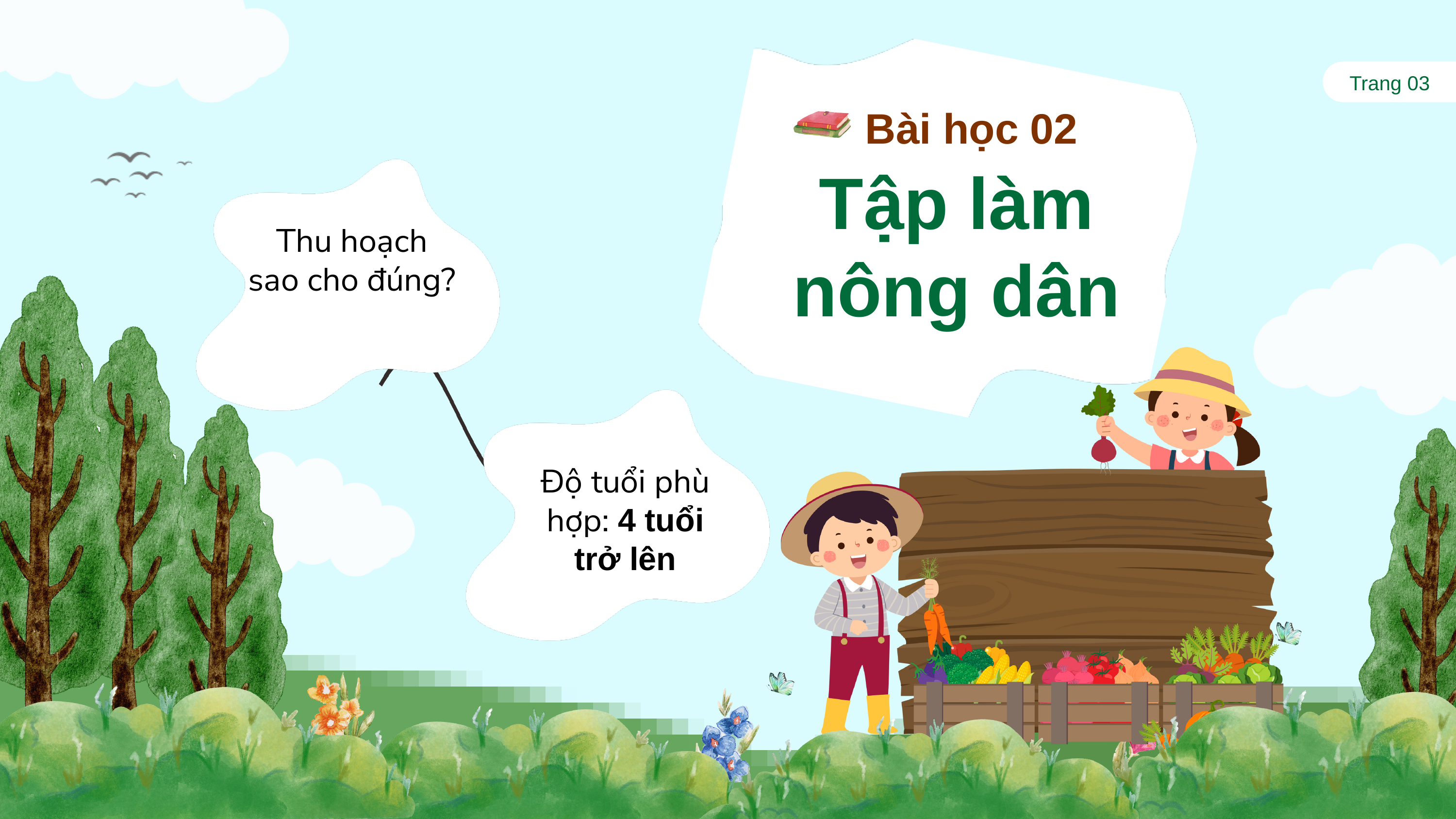

Trang 03
Bài học 02

Tập làm nông dân

Thu hoạch sao cho đúng?

Độ tuổi phù hợp: 4 tuổi trở lên